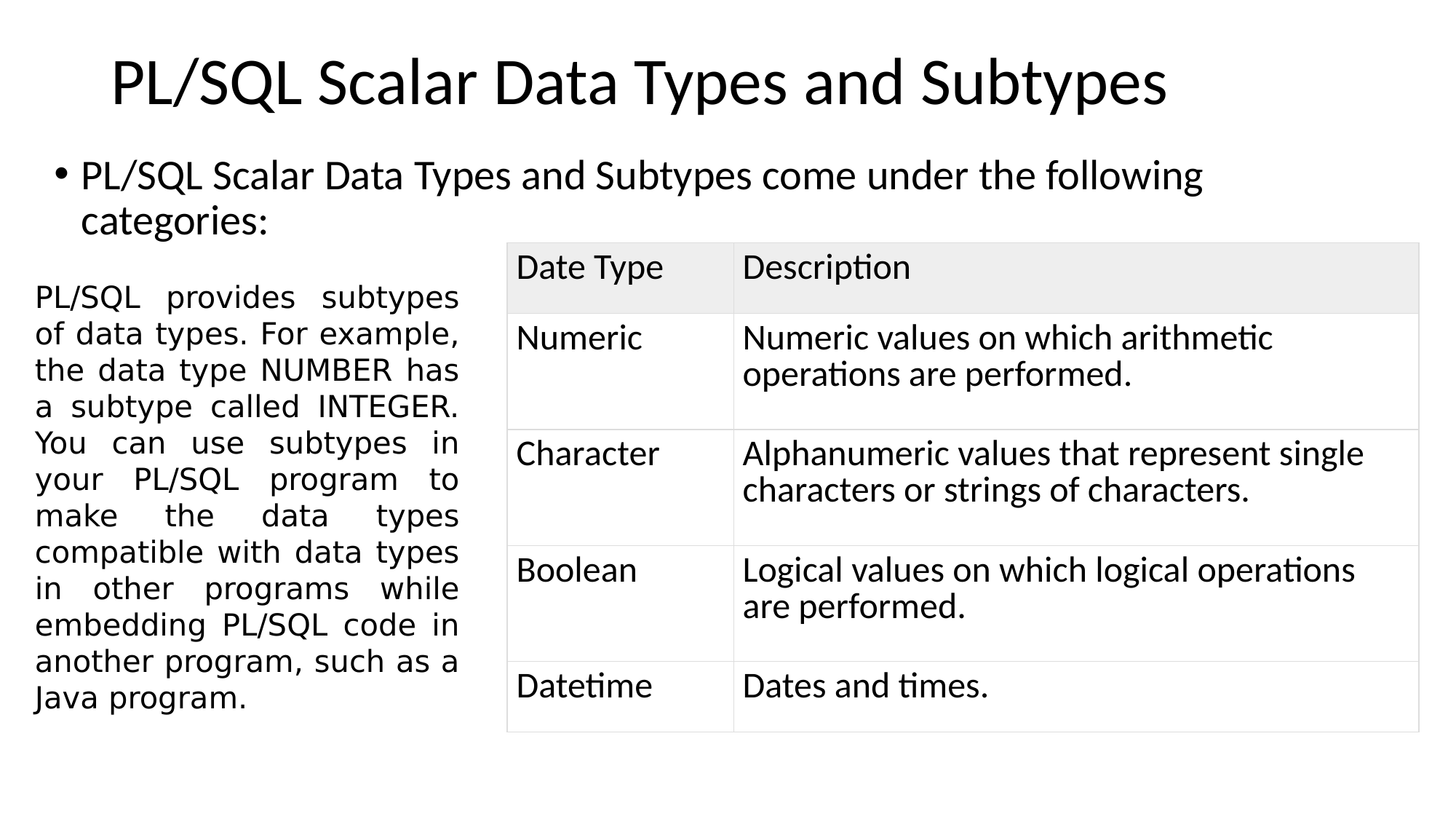

# PL/SQL Scalar Data Types and Subtypes
PL/SQL Scalar Data Types and Subtypes come under the following categories:

| Date Type | Description |
| --- | --- |
| Numeric | Numeric values on which arithmetic operations are performed. |
| Character | Alphanumeric values that represent single characters or strings of characters. |
| Boolean | Logical values on which logical operations are performed. |
| Datetime | Dates and times. |
PL/SQL provides subtypes of data types. For example, the data type NUMBER has a subtype called INTEGER. You can use subtypes in your PL/SQL program to make the data types compatible with data types in other programs while embedding PL/SQL code in another program, such as a Java program.